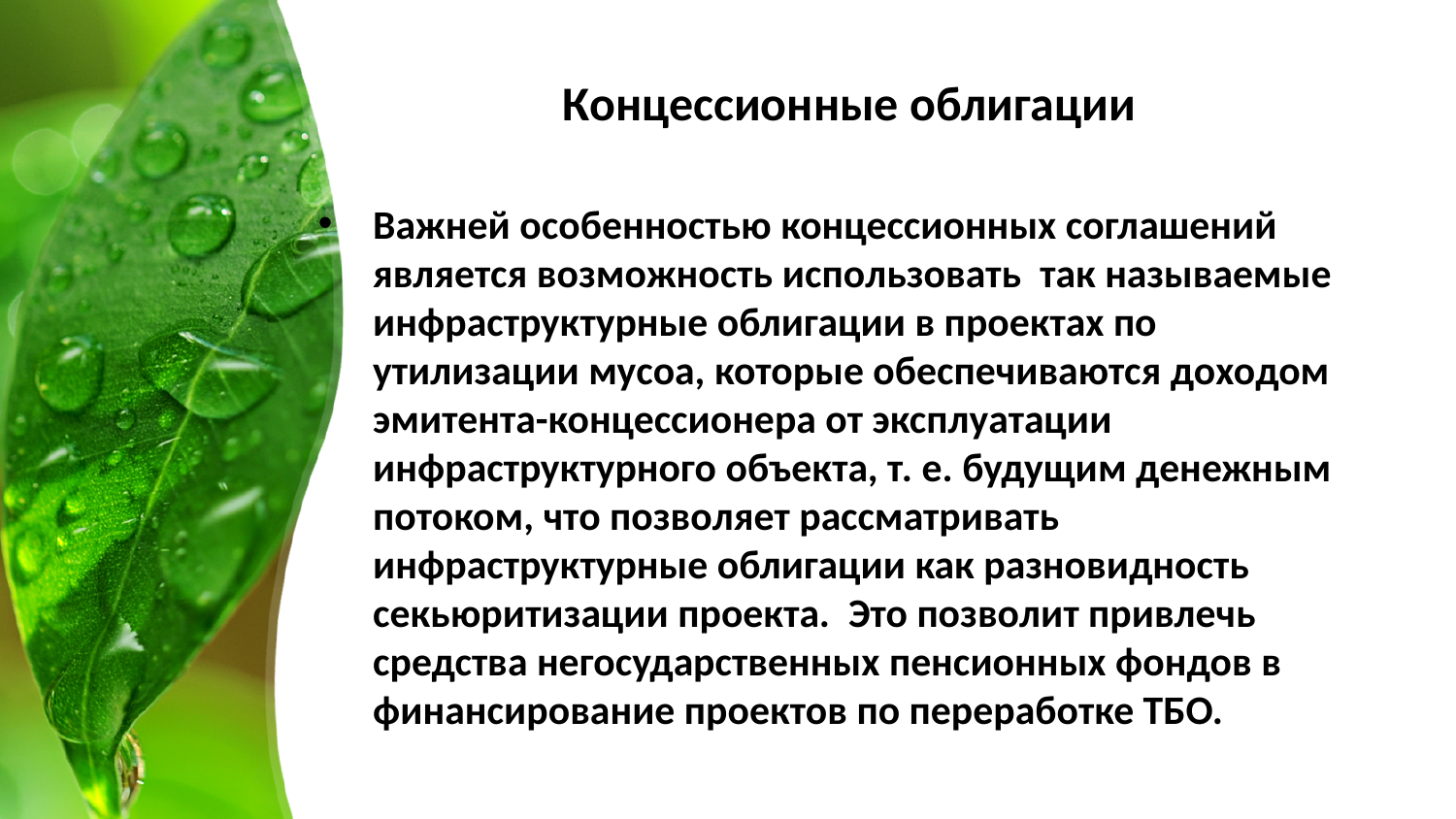

# Концессионные облигации
Важней особенностью концессионных соглашений является возможность использовать  так называемые инфраструктурные облигации в проектах по  утилизации мусоа, которые обеспечиваются доходом эмитента-концессионера от эксплуатации инфраструктурного объекта, т. е. будущим денежным потоком, что позволяет рассматривать инфраструктурные облигации как разновидность секьюритизации проекта.  Это позволит привлечь средства негосударственных пенсионных фондов в финансирование проектов по переработке ТБО.